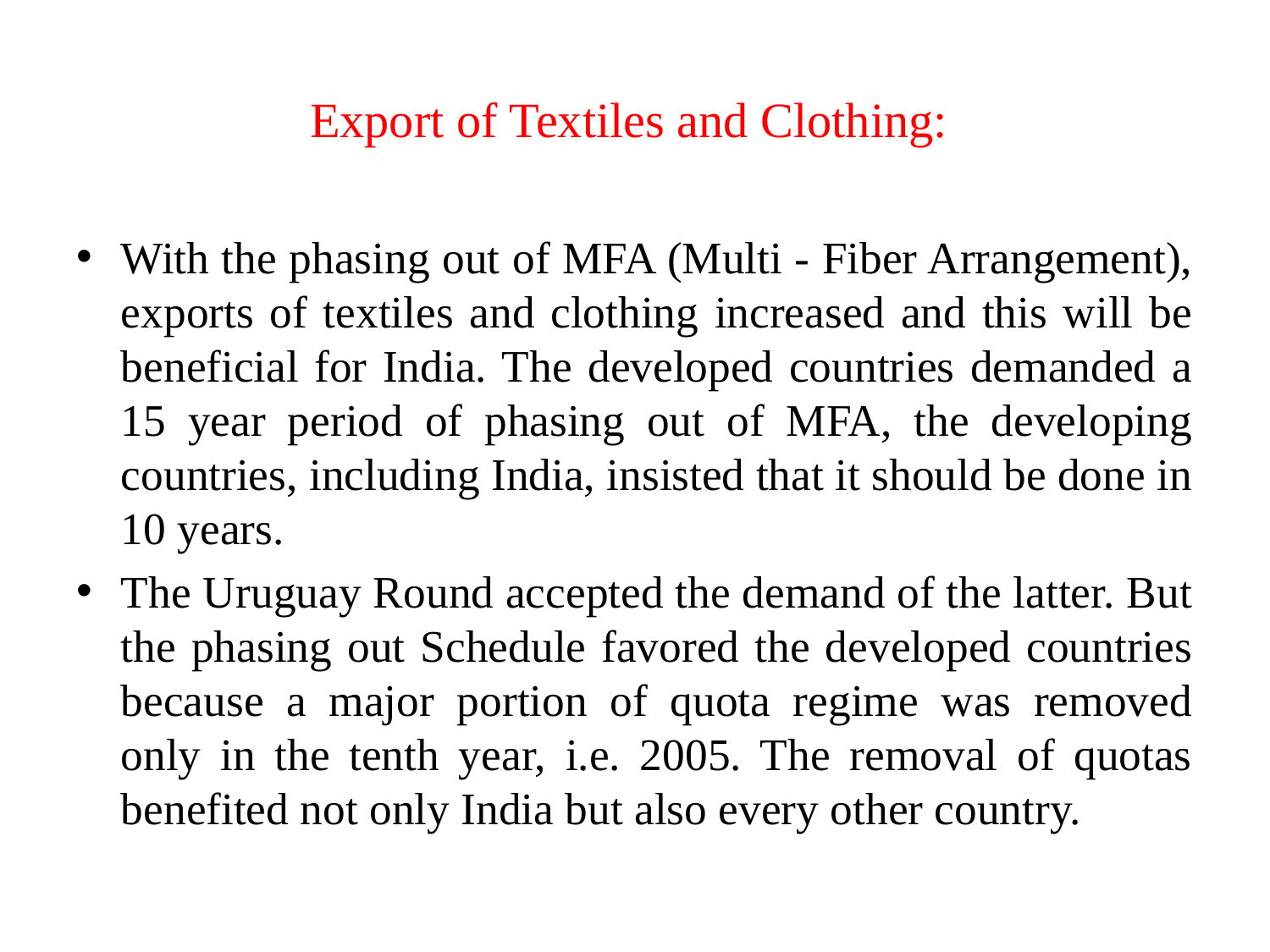

# Export of Textiles and Clothing:
With the phasing out of MFA (Multi - Fiber Arrangement), exports of textiles and clothing increased and this will be beneficial for India. The developed countries demanded a 15 year period of phasing out of MFA, the developing countries, including India, insisted that it should be done in 10 years.
The Uruguay Round accepted the demand of the latter. But the phasing out Schedule favored the developed countries because a major portion of quota regime was removed only in the tenth year, i.e. 2005. The removal of quotas benefited not only India but also every other country.